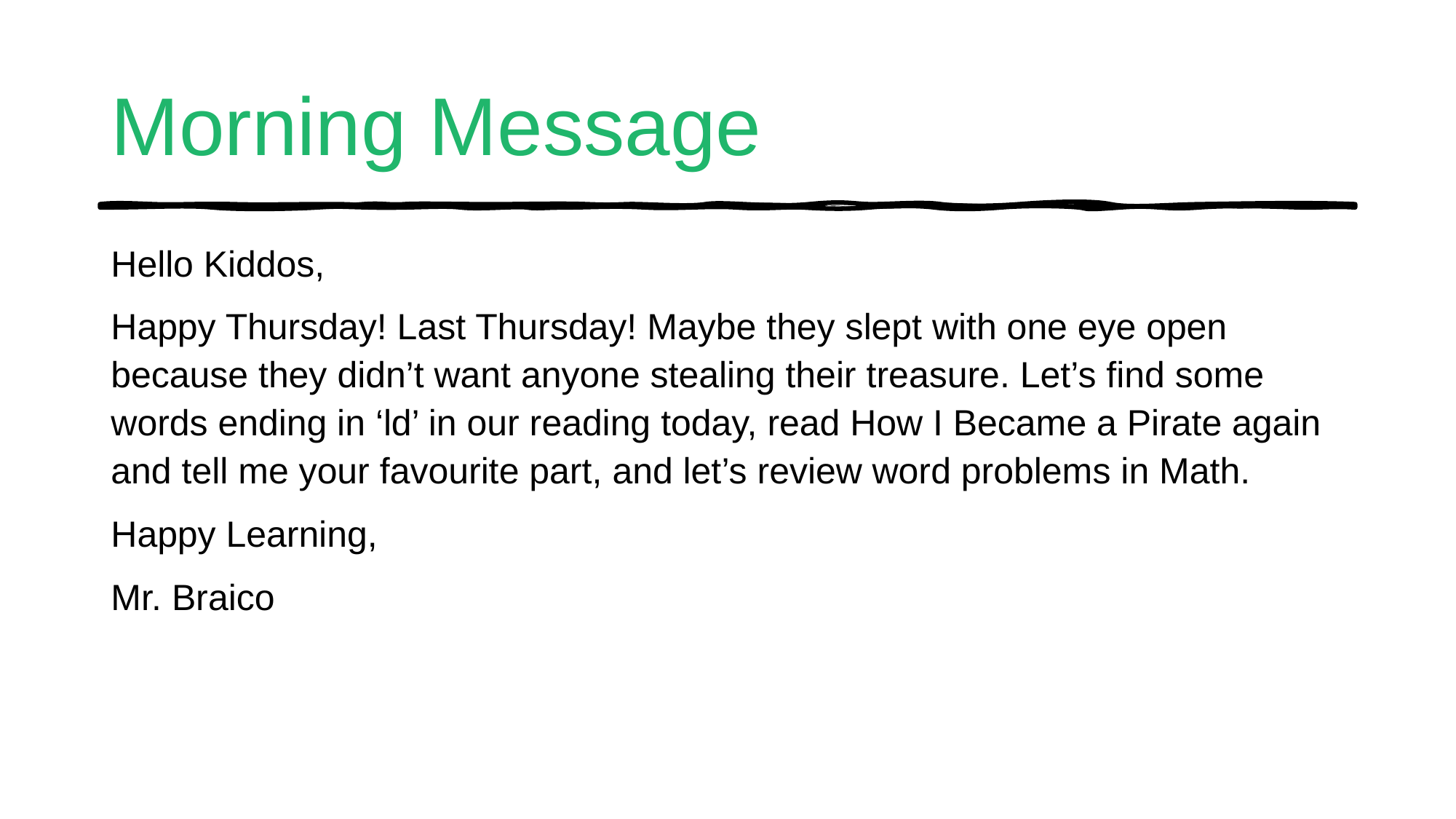

# Morning Message
Hello Kiddos,
Happy Thursday! Last Thursday! Maybe they slept with one eye open because they didn’t want anyone stealing their treasure. Let’s find some words ending in ‘ld’ in our reading today, read How I Became a Pirate again and tell me your favourite part, and let’s review word problems in Math.
Happy Learning,
Mr. Braico